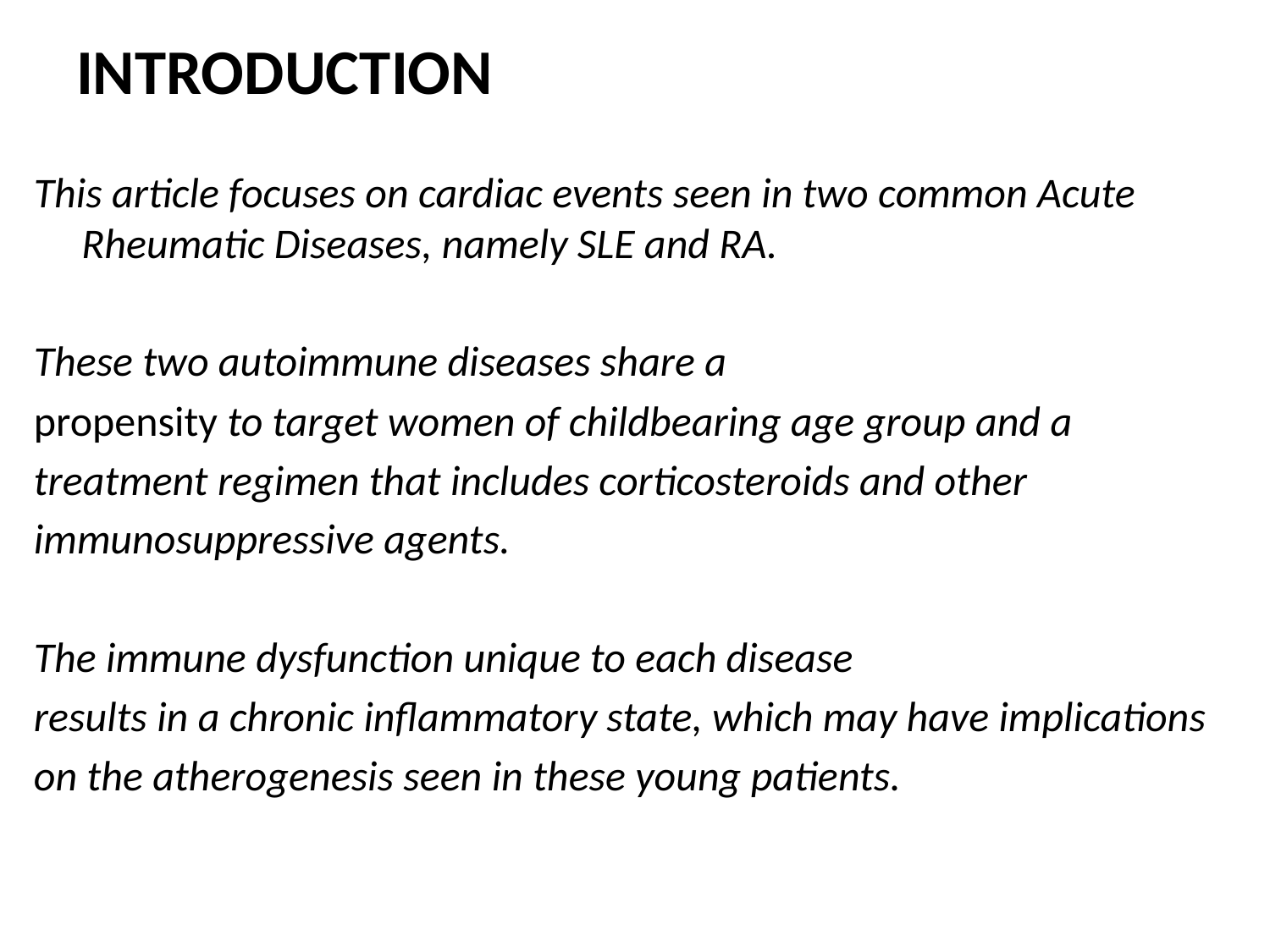

# INTRODUCTION
This article focuses on cardiac events seen in two common Acute Rheumatic Diseases, namely SLE and RA.

These two autoimmune diseases share a
propensity to target women of childbearing age group and a
treatment regimen that includes corticosteroids and other
immunosuppressive agents.

The immune dysfunction unique to each disease
results in a chronic inflammatory state, which may have implications
on the atherogenesis seen in these young patients.